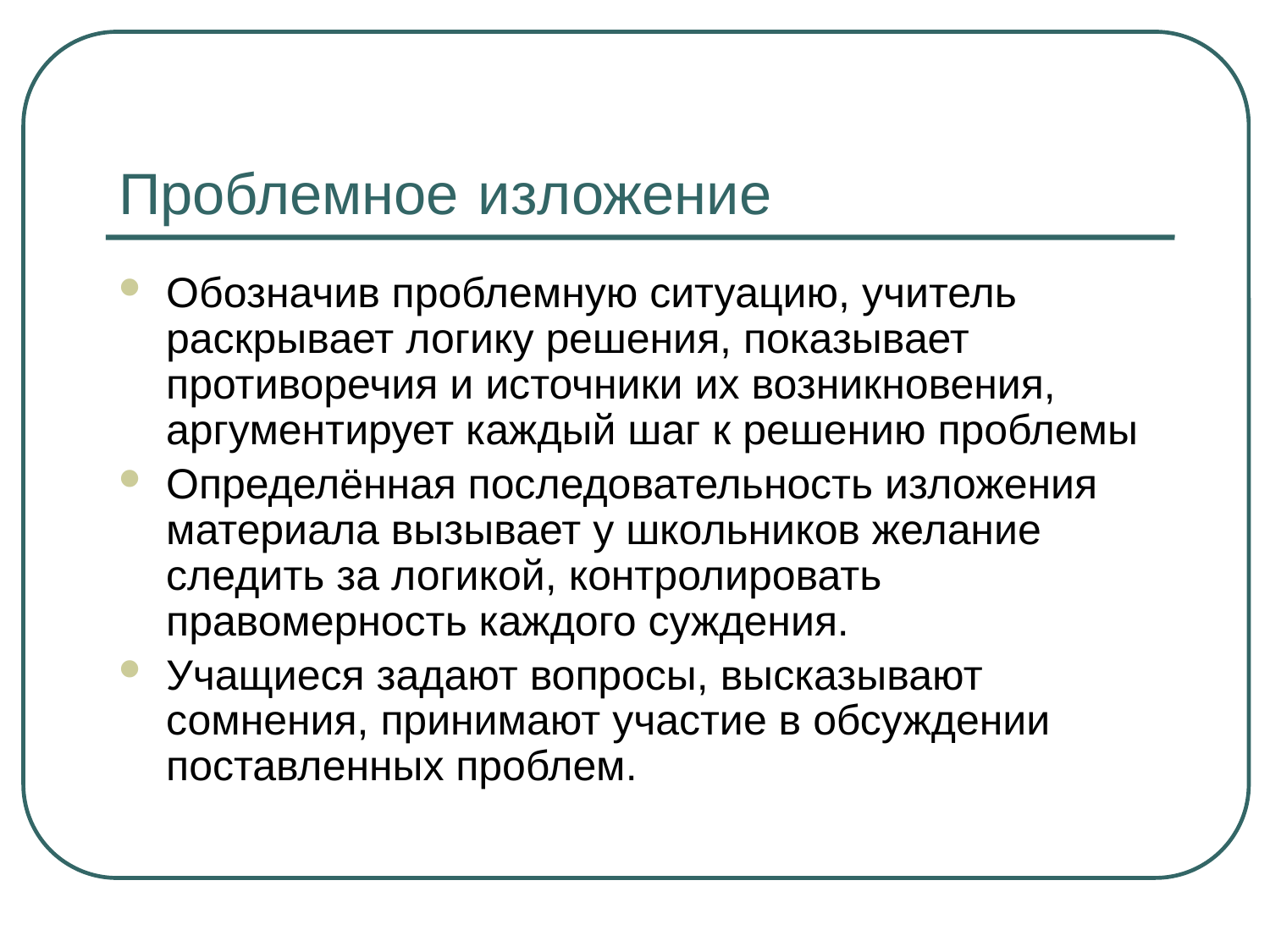

# Проблемное изложение
Обозначив проблемную ситуацию, учитель раскрывает логику решения, показывает противоречия и источники их возникновения, аргументирует каждый шаг к решению проблемы
Определённая последовательность изложения материала вызывает у школьников желание следить за логикой, контролировать правомерность каждого суждения.
Учащиеся задают вопросы, высказывают сомнения, принимают участие в обсуждении поставленных проблем.